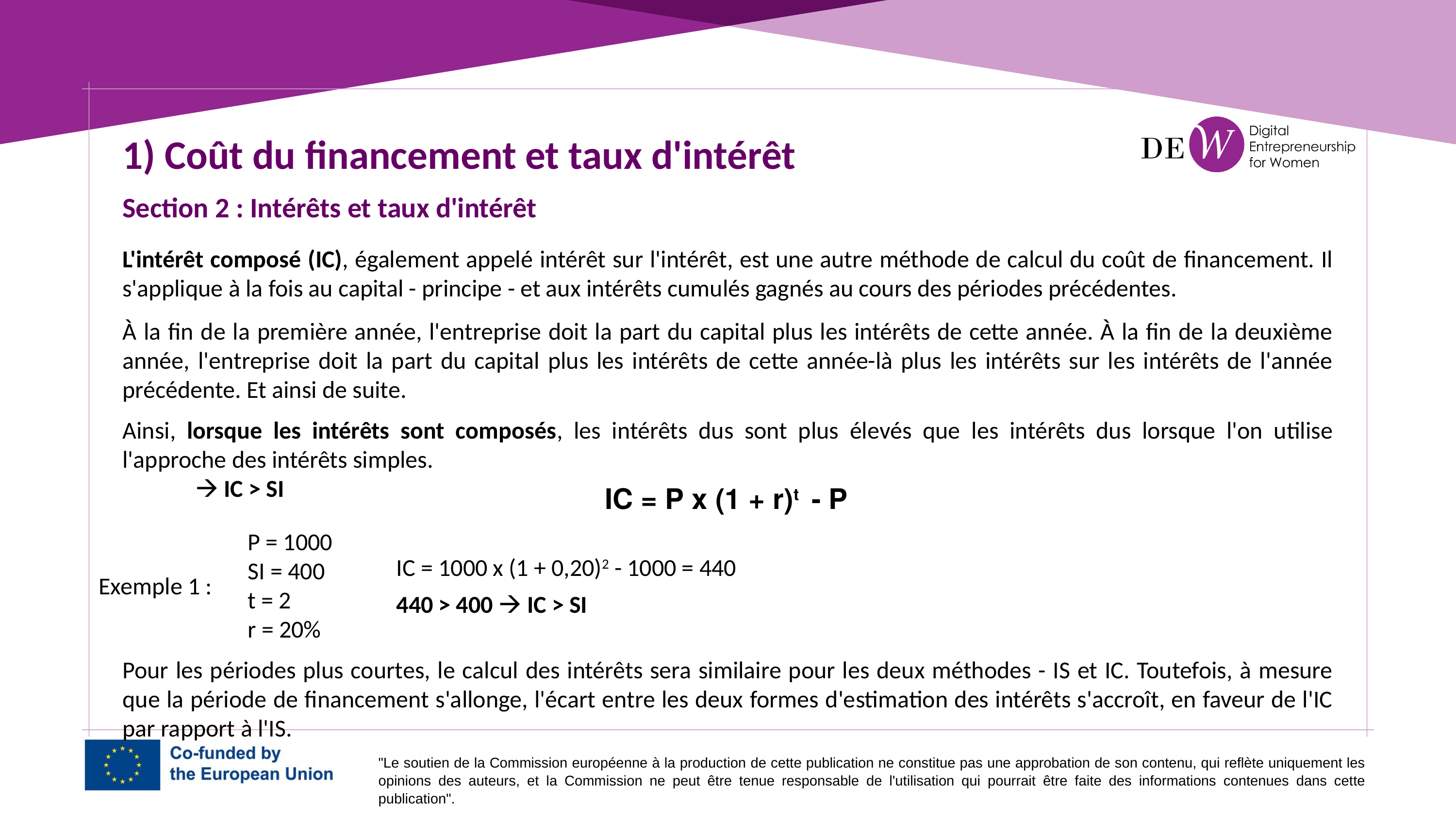

1) Coût du financement et taux d'intérêt

Section 2 : Intérêts et taux d'intérêt
L'intérêt composé (IC), également appelé intérêt sur l'intérêt, est une autre méthode de calcul du coût de financement. Il s'applique à la fois au capital - principe - et aux intérêts cumulés gagnés au cours des périodes précédentes.
À la fin de la première année, l'entreprise doit la part du capital plus les intérêts de cette année. À la fin de la deuxième année, l'entreprise doit la part du capital plus les intérêts de cette année-là plus les intérêts sur les intérêts de l'année précédente. Et ainsi de suite.
Ainsi, lorsque les intérêts sont composés, les intérêts dus sont plus élevés que les intérêts dus lorsque l'on utilise l'approche des intérêts simples.
	🡪 IC > SI
IC = P x (1 + r)t  - P
P = 1000
SI = 400
t = 2
r = 20%
IC = 1000 x (1 + 0,20)2 - 1000 = 440
Exemple 1 :
440 > 400 🡪 IC > SI
Pour les périodes plus courtes, le calcul des intérêts sera similaire pour les deux méthodes - IS et IC. Toutefois, à mesure que la période de financement s'allonge, l'écart entre les deux formes d'estimation des intérêts s'accroît, en faveur de l'IC par rapport à l'IS.